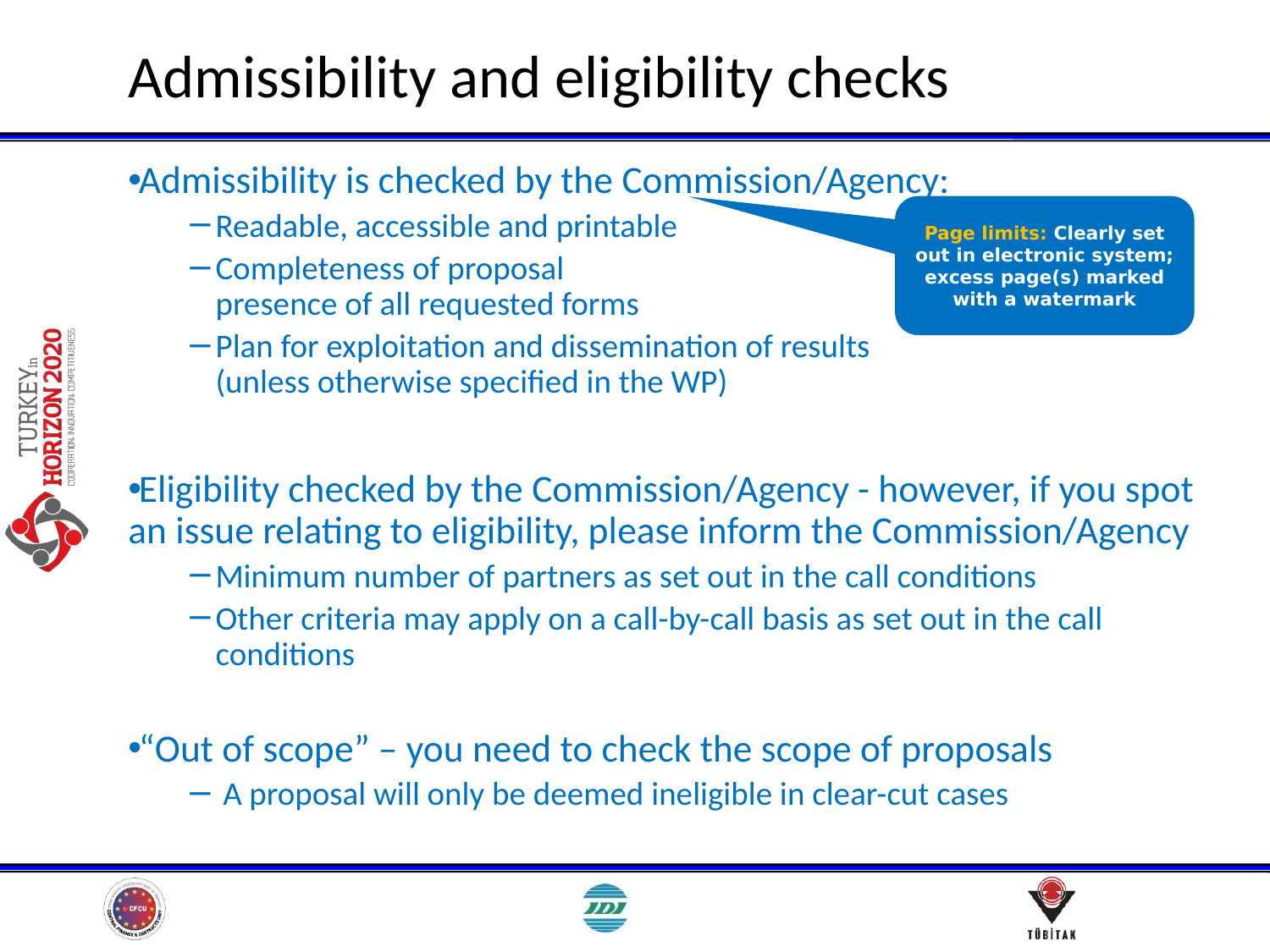

# Admissibility and eligibility checks
Admissibility is checked by the Commission/Agency:
Readable, accessible and printable
Completeness of proposal
presence of all requested forms
Plan for exploitation and dissemination of results
(unless otherwise specified in the WP)

Eligibility checked by the Commission/Agency - however, if you spot an issue relating to eligibility, please inform the Commission/Agency
Minimum number of partners as set out in the call conditions
Other criteria may apply on a call-by-call basis as set out in the call conditions

“Out of scope” – you need to check the scope of proposals
 A proposal will only be deemed ineligible in clear-cut cases

Page limits: Clearly set out in electronic system; excess page(s) marked with a watermark